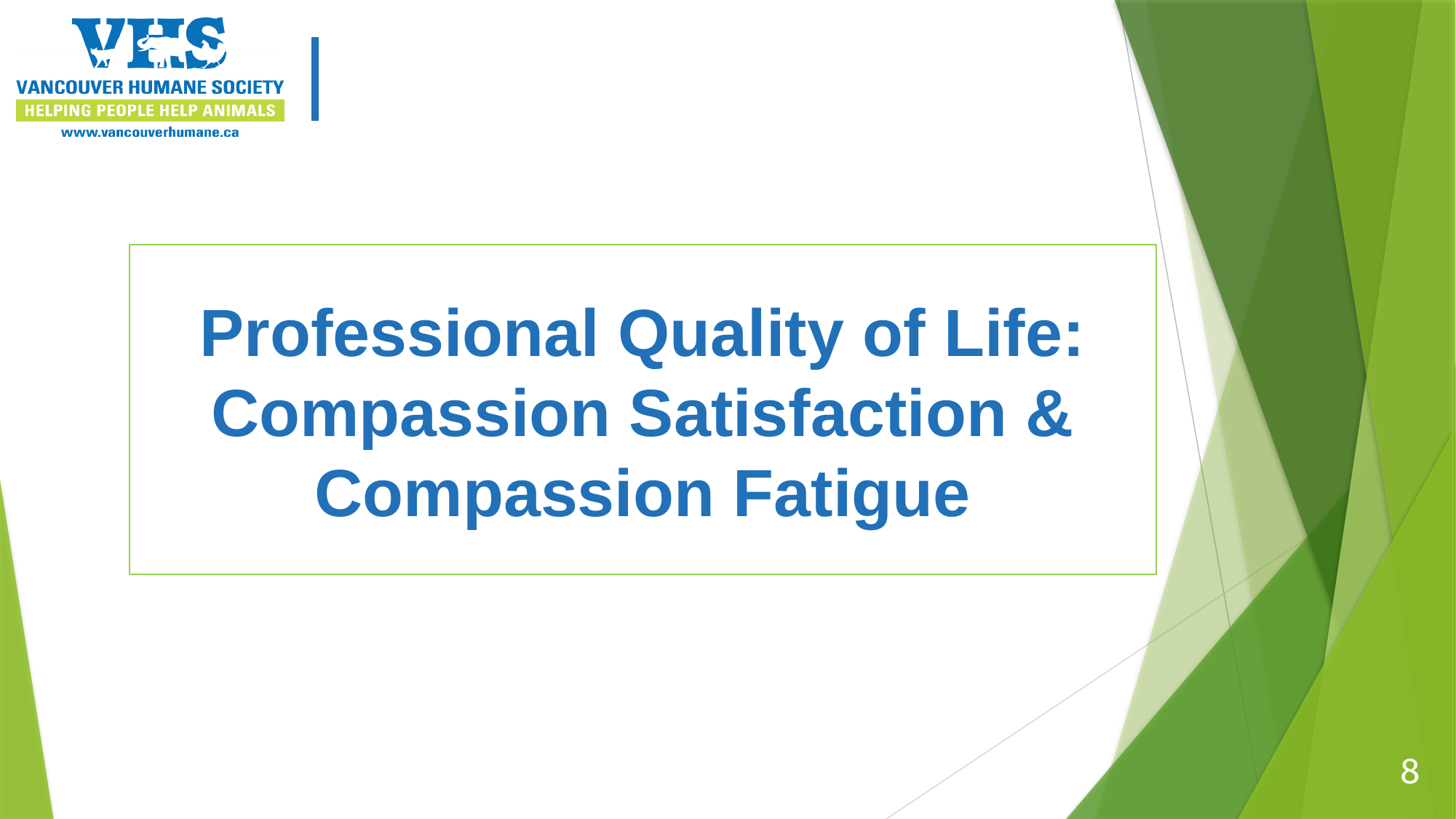

# Professional Quality of Life: Compassion Satisfaction & Compassion Fatigue
8